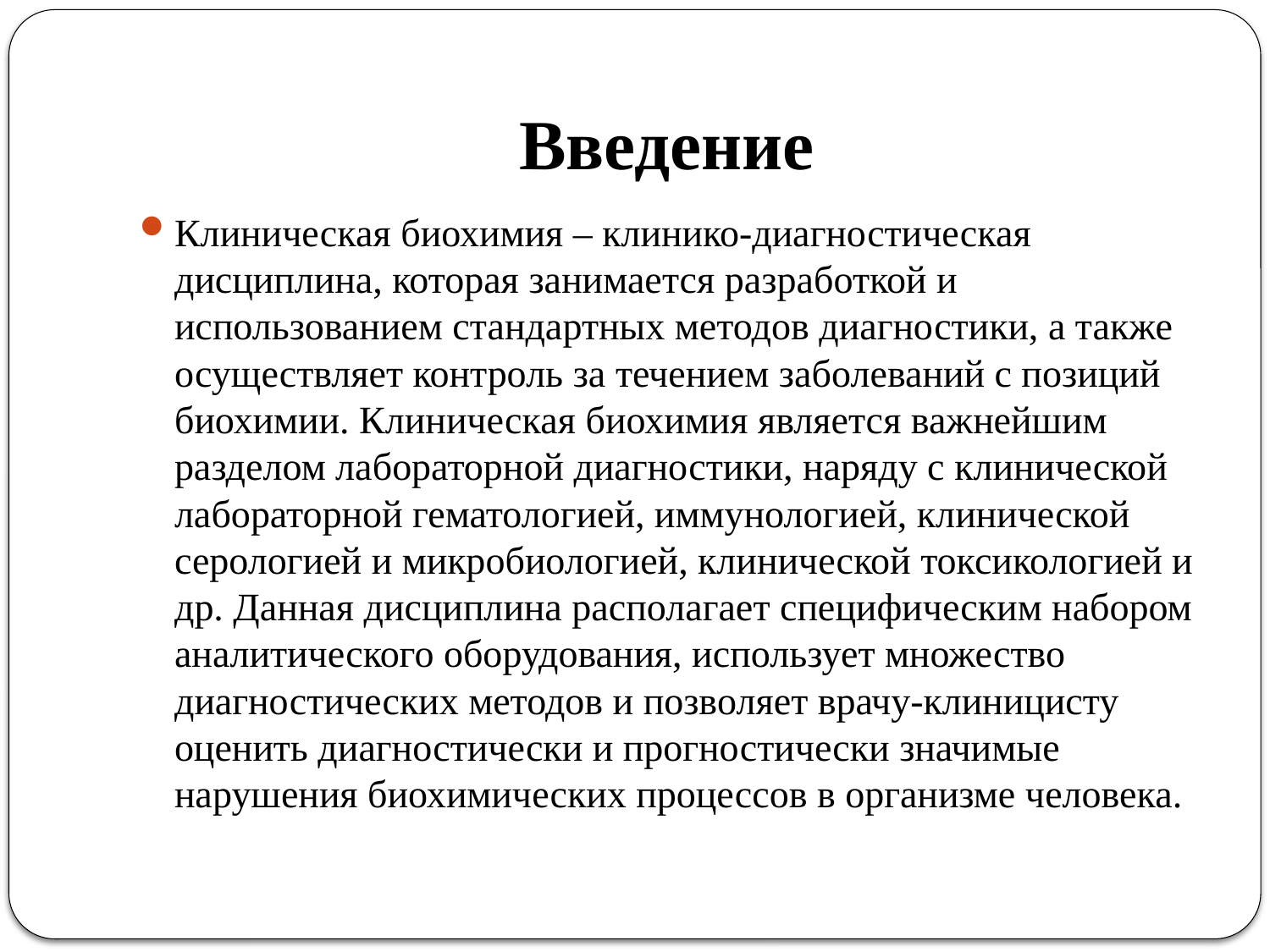

# Введение
Клиническая биохимия – клинико-диагностическая дисциплина, которая занимается разработкой и использованием стандартных методов диагностики, а также осуществляет контроль за течением заболеваний с позиций биохимии. Клиническая биохимия является важнейшим разделом лабораторной диагностики, наряду с клинической лабораторной гематологией, иммунологией, клинической серологией и микробиологией, клинической токсикологией и др. Данная дисциплина располагает специфическим набором аналитического оборудования, использует множество диагностических методов и позволяет врачу-клиницисту оценить диагностически и прогностически значимые нарушения биохимических процессов в организме человека.